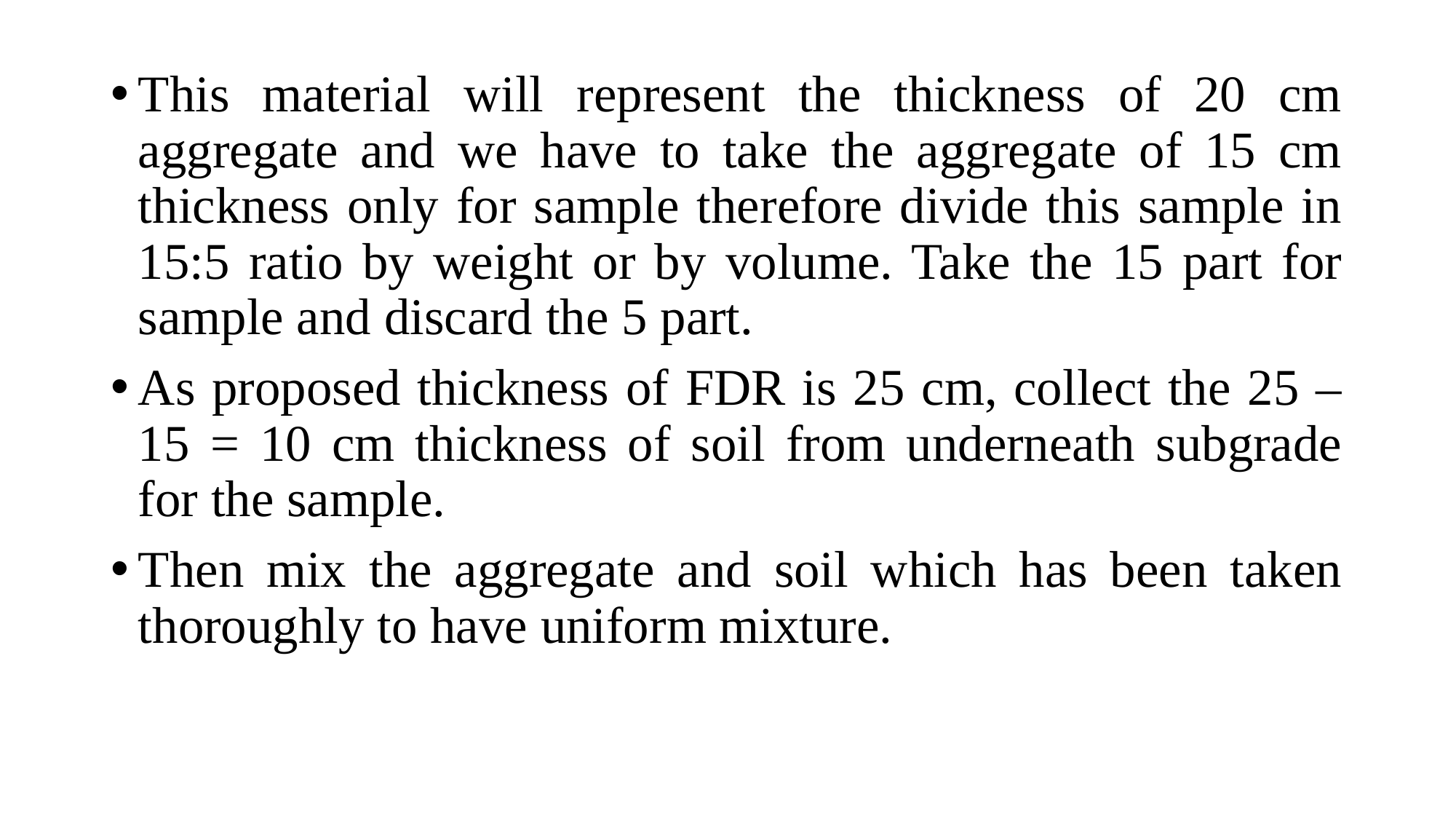

This material will represent the thickness of 20 cm aggregate and we have to take the aggregate of 15 cm thickness only for sample therefore divide this sample in 15:5 ratio by weight or by volume. Take the 15 part for sample and discard the 5 part.
As proposed thickness of FDR is 25 cm, collect the 25 – 15 = 10 cm thickness of soil from underneath subgrade for the sample.
Then mix the aggregate and soil which has been taken thoroughly to have uniform mixture.